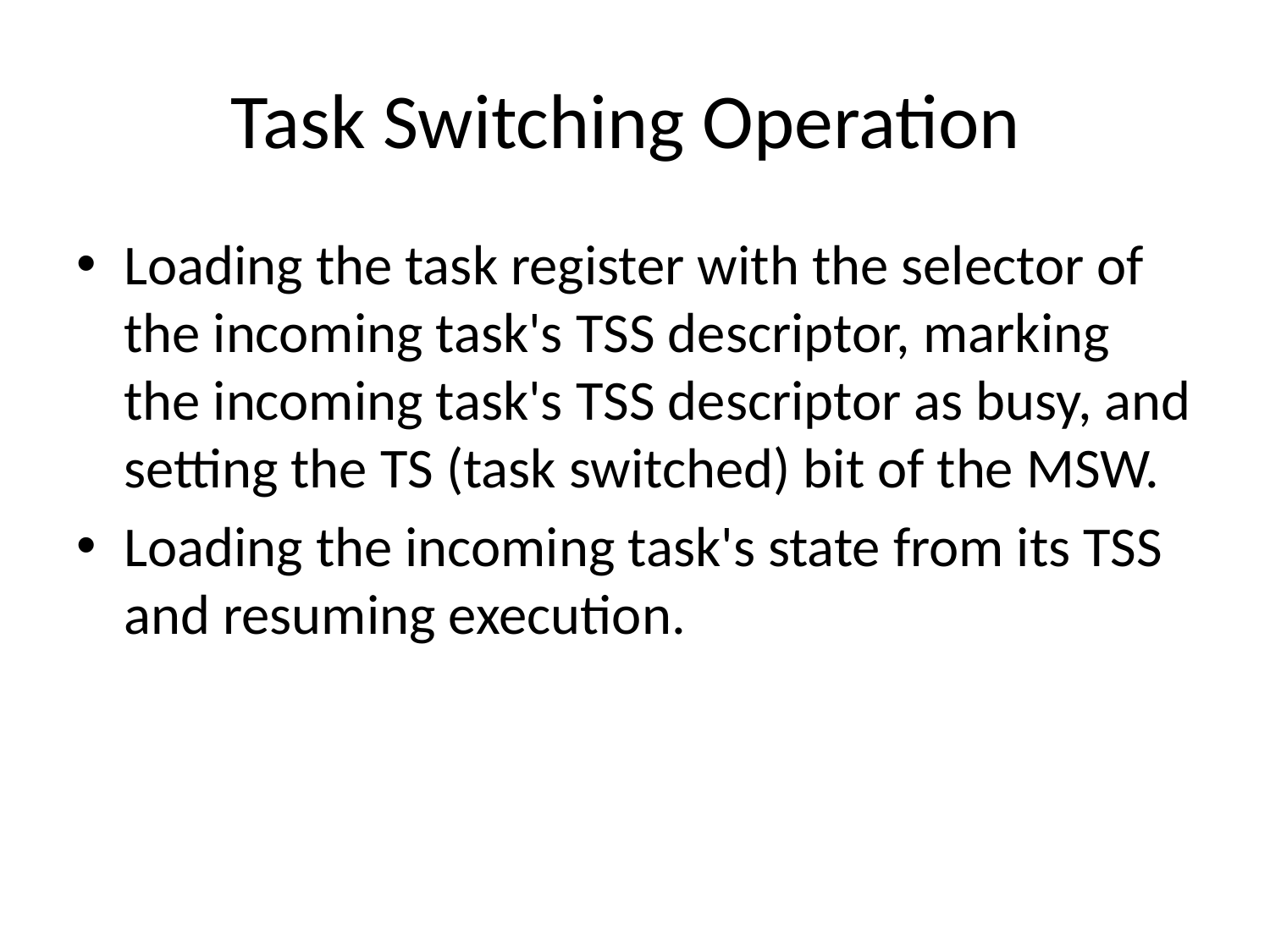

# Task Switching Operation
Loading the task register with the selector of the incoming task's TSS descriptor, marking the incoming task's TSS descriptor as busy, and setting the TS (task switched) bit of the MSW.
Loading the incoming task's state from its TSS and resuming execution.